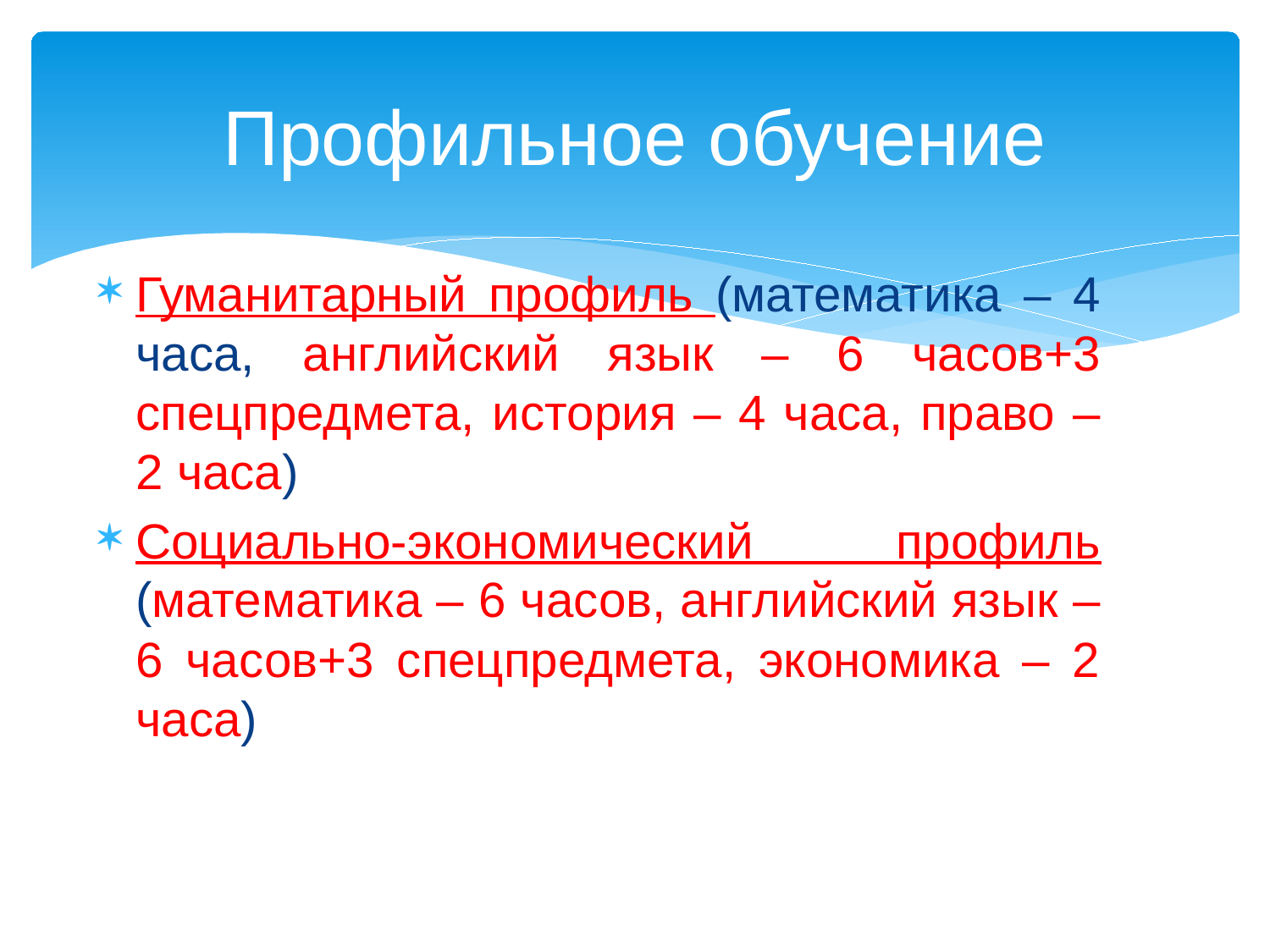

# Профильное обучение
Гуманитарный профиль (математика – 4 часа, английский язык – 6 часов+3 спецпредмета, история – 4 часа, право – 2 часа)
Социально-экономический профиль (математика – 6 часов, английский язык – 6 часов+3 спецпредмета, экономика – 2 часа)